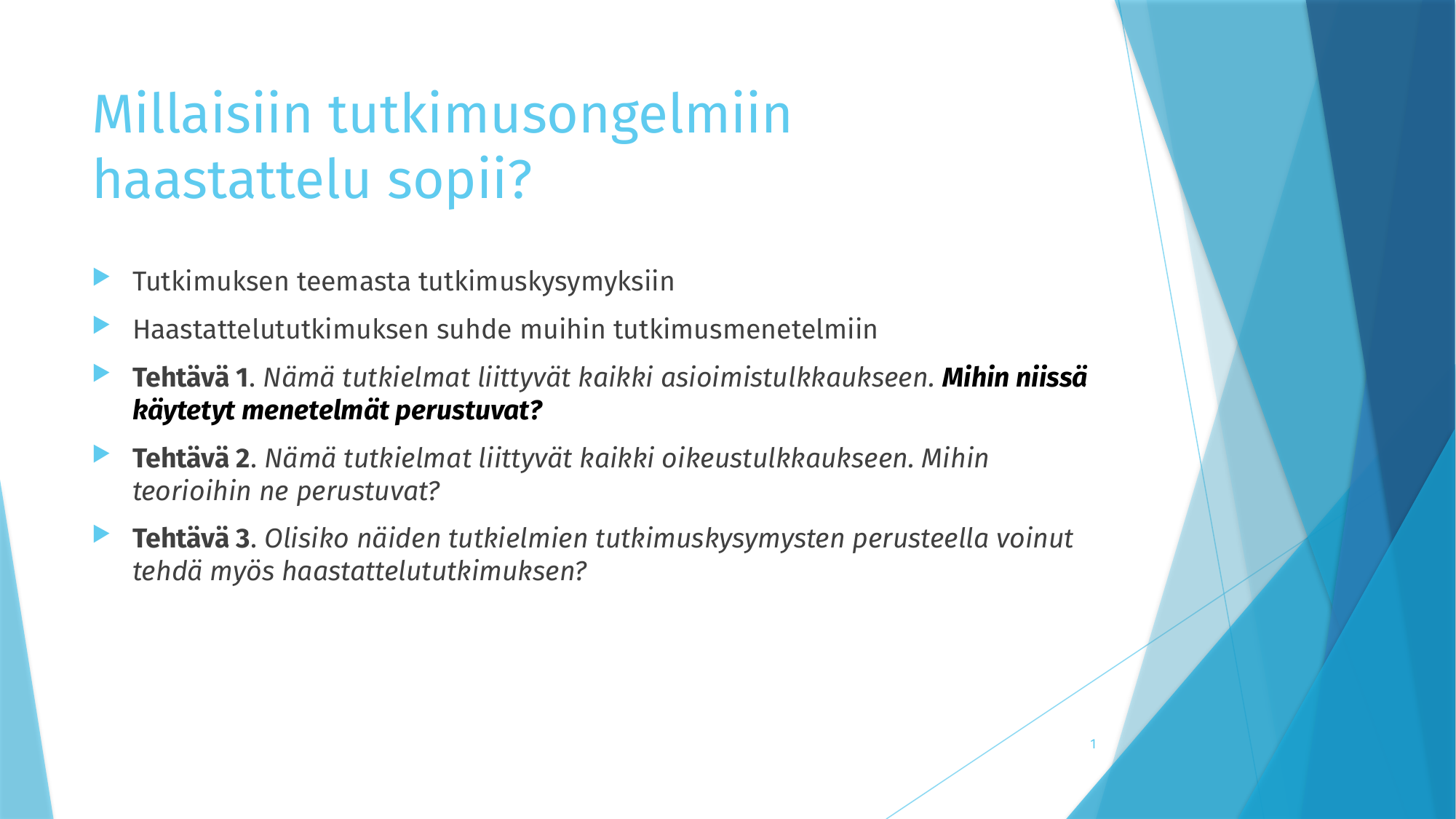

# Millaisiin tutkimusongelmiin haastattelu sopii?
Tutkimuksen teemasta tutkimuskysymyksiin
Haastattelututkimuksen suhde muihin tutkimusmenetelmiin
Tehtävä 1. Nämä tutkielmat liittyvät kaikki asioimistulkkaukseen. Mihin niissä käytetyt menetelmät perustuvat?
Tehtävä 2. Nämä tutkielmat liittyvät kaikki oikeustulkkaukseen. Mihin teorioihin ne perustuvat?
Tehtävä 3. Olisiko näiden tutkielmien tutkimuskysymysten perusteella voinut tehdä myös haastattelututkimuksen?
1